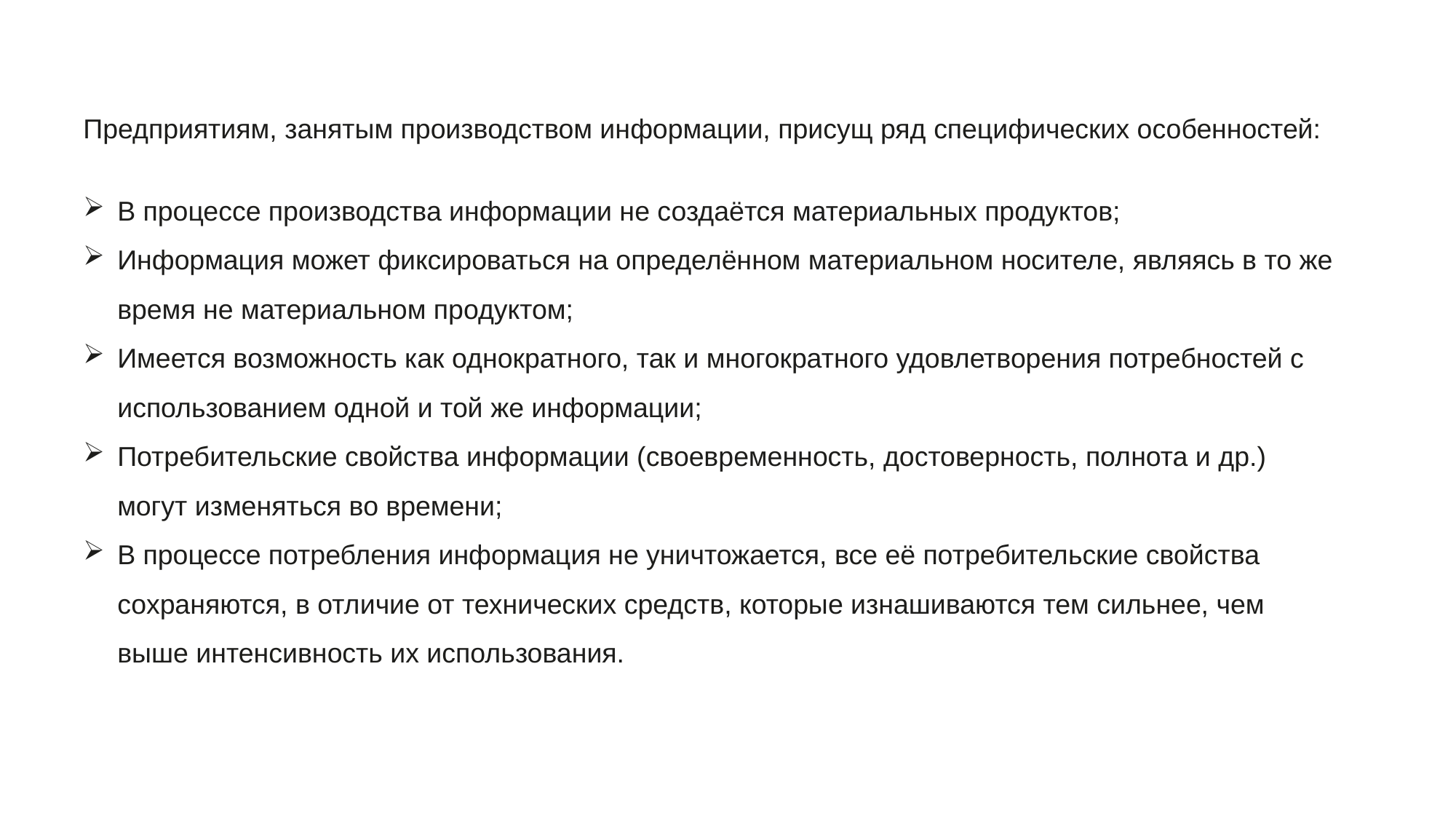

Предприятиям, занятым производством информации, присущ ряд специфических особенностей:

В процессе производства информации не создаётся материальных продуктов;
Информация может фиксироваться на определённом материальном носителе, являясь в то же время не материальном продуктом;
Имеется возможность как однократного, так и многократного удовлетворения потребностей с использованием одной и той же информации;
Потребительские свойства информации (своевременность, достоверность, полнота и др.) могут изменяться во времени;
В процессе потребления информация не уничтожается, все её потребительские свойства сохраняются, в отличие от технических средств, которые изнашиваются тем сильнее, чем выше интенсивность их использования.